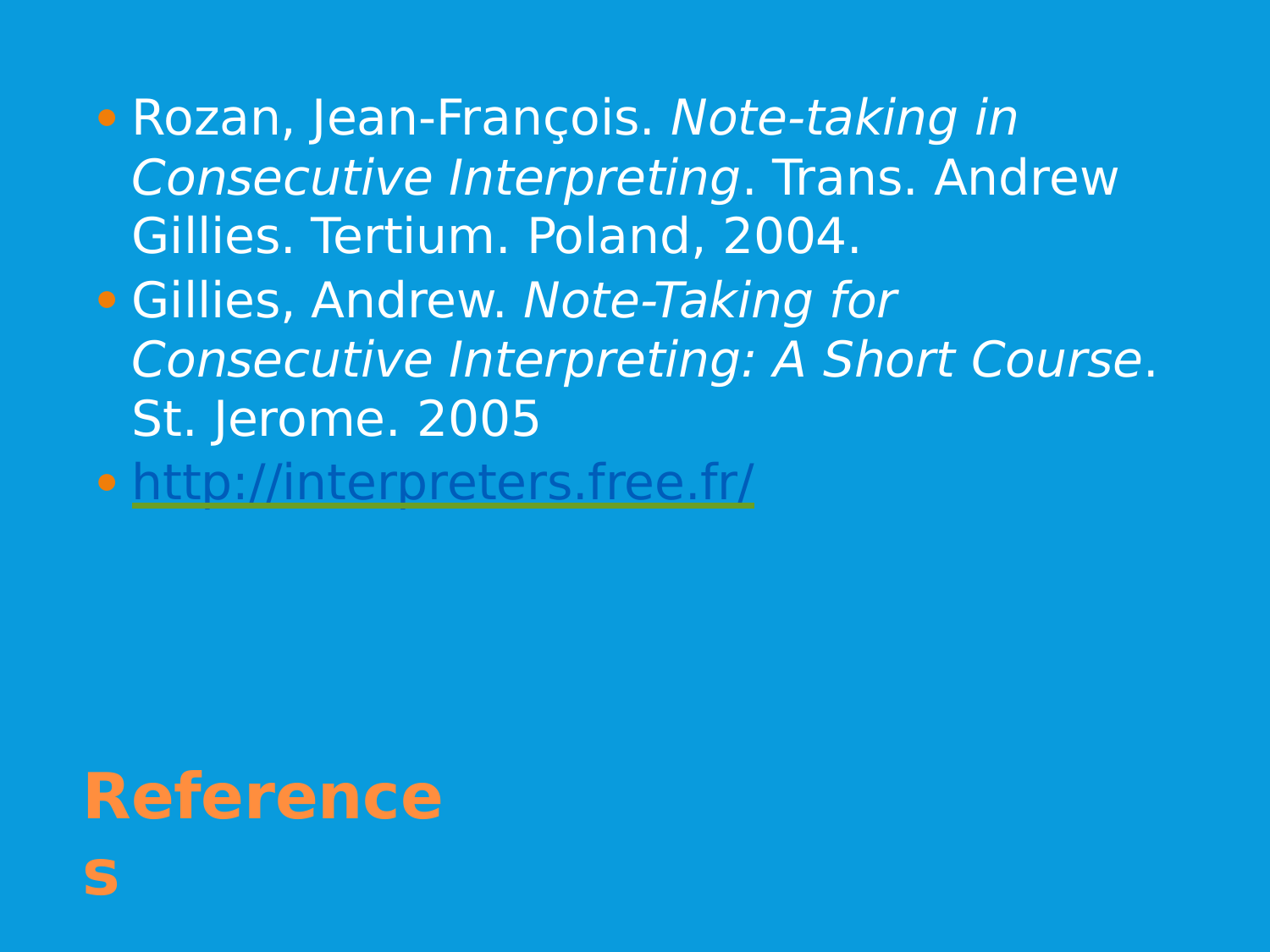

Rozan, Jean-François. Note-taking in  Consecutive Interpreting. Trans. Andrew  Gillies. Tertium. Poland, 2004.
Gillies, Andrew. Note-Taking for  Consecutive Interpreting: A Short Course.  St. Jerome. 2005
http://interpreters.free.fr/
References